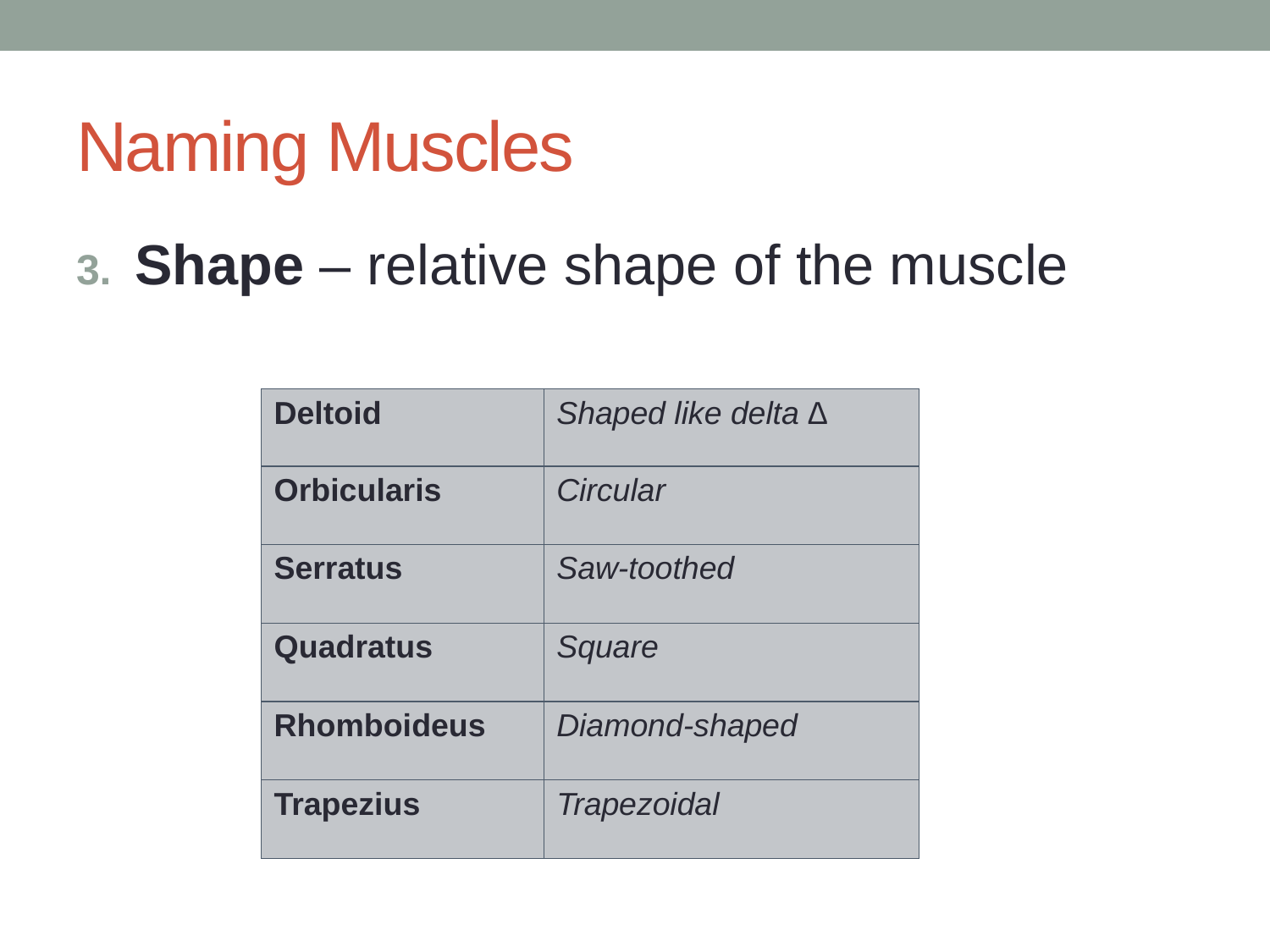

# Naming Muscles
 Shape – relative shape of the muscle

| Deltoid | Shaped like delta ∆ |
| --- | --- |
| Orbicularis | Circular |
| Serratus | Saw-toothed |
| Quadratus | Square |
| Rhomboideus | Diamond-shaped |
| Trapezius | Trapezoidal |